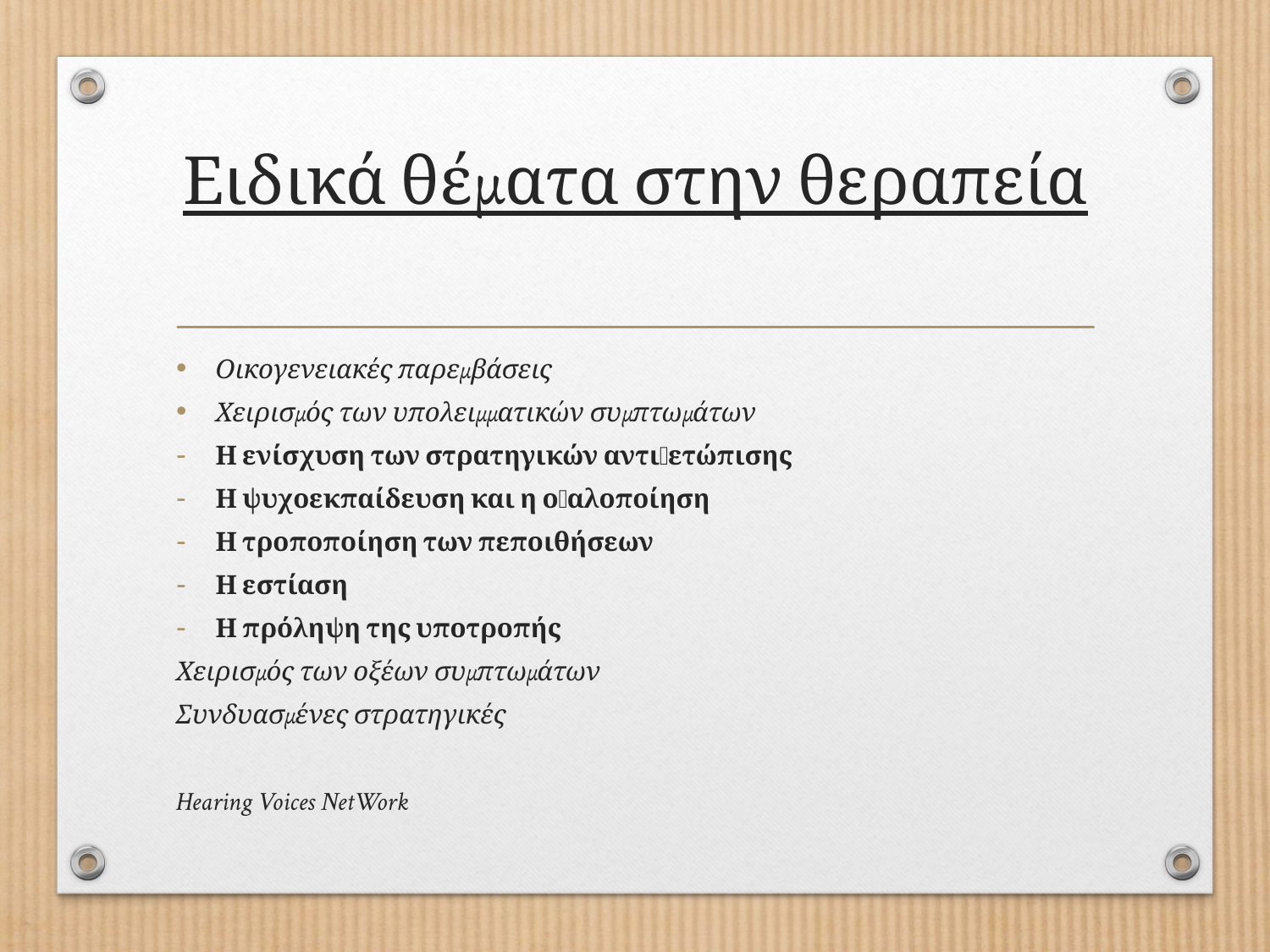

# Ειδικά θέματα στην θεραπεία
Οικογενειακές παρεμβάσεις
Χειρισμός των υπολειμματικών συμπτωμάτων
Η ενίσχυση των στρατηγικών αντιμετώπισης
Η ψυχοεκπαίδευση και η ομαλοποίηση
Η τροποποίηση των πεποιθήσεων
Η εστίαση
Η πρόληψη της υποτροπής
Χειρισμός των οξέων συμπτωμάτων
Συνδυασμένες στρατηγικές

Hearing Voices NetWork